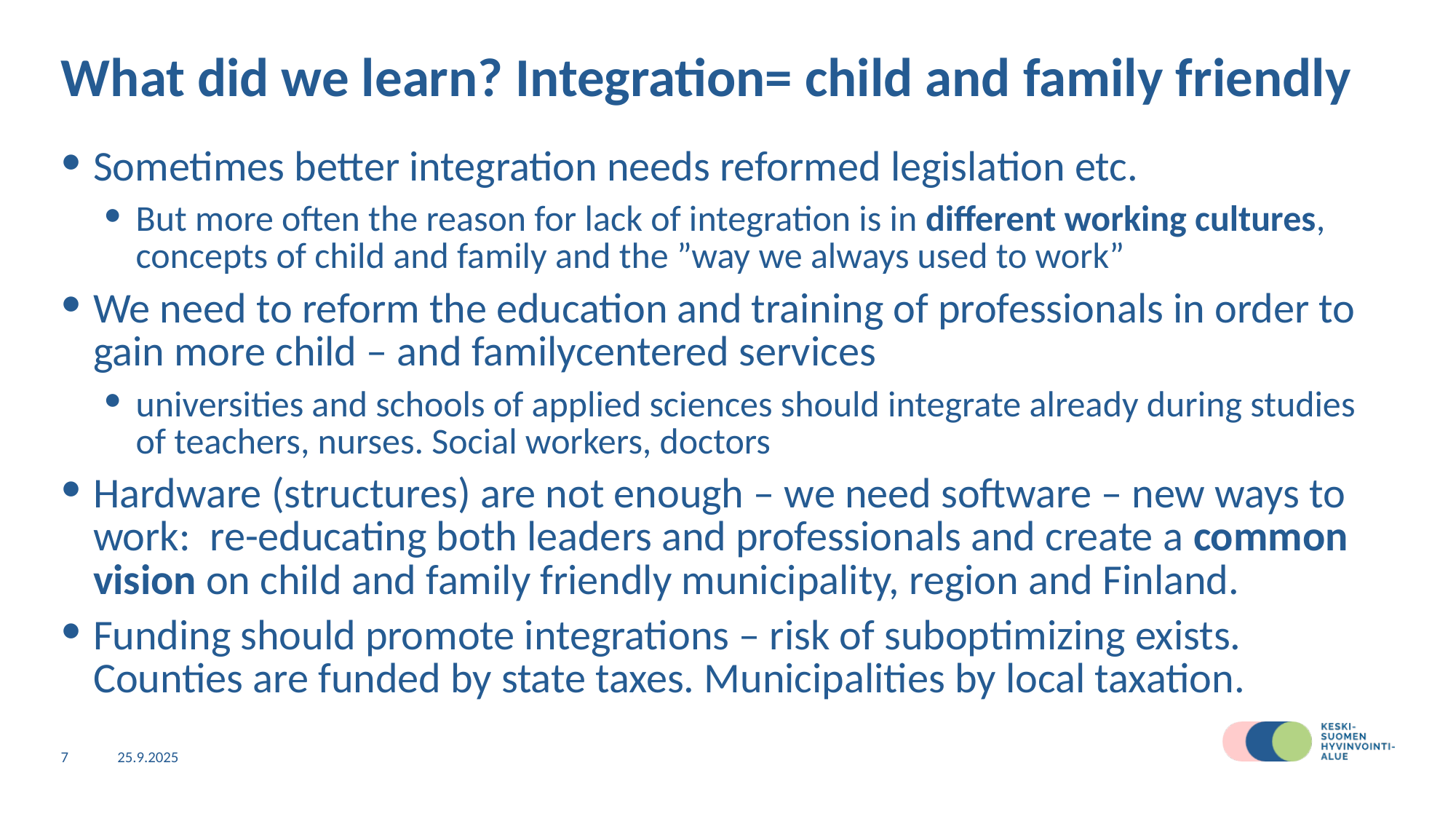

# What did we learn? Integration= child and family friendly
Sometimes better integration needs reformed legislation etc.
But more often the reason for lack of integration is in different working cultures, concepts of child and family and the ”way we always used to work”
We need to reform the education and training of professionals in order to gain more child – and familycentered services
universities and schools of applied sciences should integrate already during studies of teachers, nurses. Social workers, doctors
Hardware (structures) are not enough – we need software – new ways to work:  re-educating both leaders and professionals and create a common vision on child and family friendly municipality, region and Finland.
Funding should promote integrations – risk of suboptimizing exists. Counties are funded by state taxes. Municipalities by local taxation.
7
25.9.2025